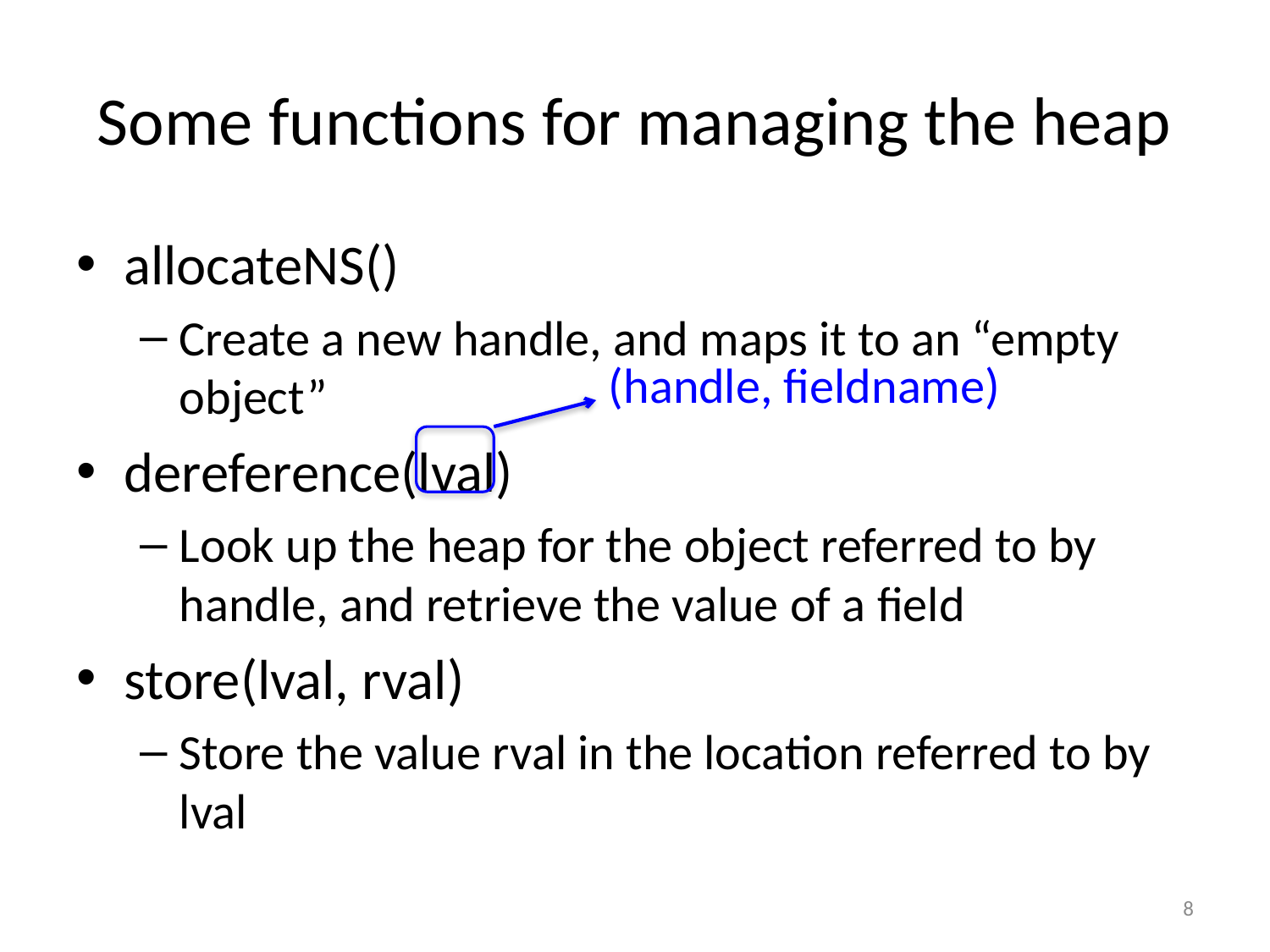

# Some functions for managing the heap
allocateNS()
Create a new handle, and maps it to an “empty object”
dereference(lval)
Look up the heap for the object referred to by handle, and retrieve the value of a field
store(lval, rval)
Store the value rval in the location referred to by lval
(handle, fieldname)

8